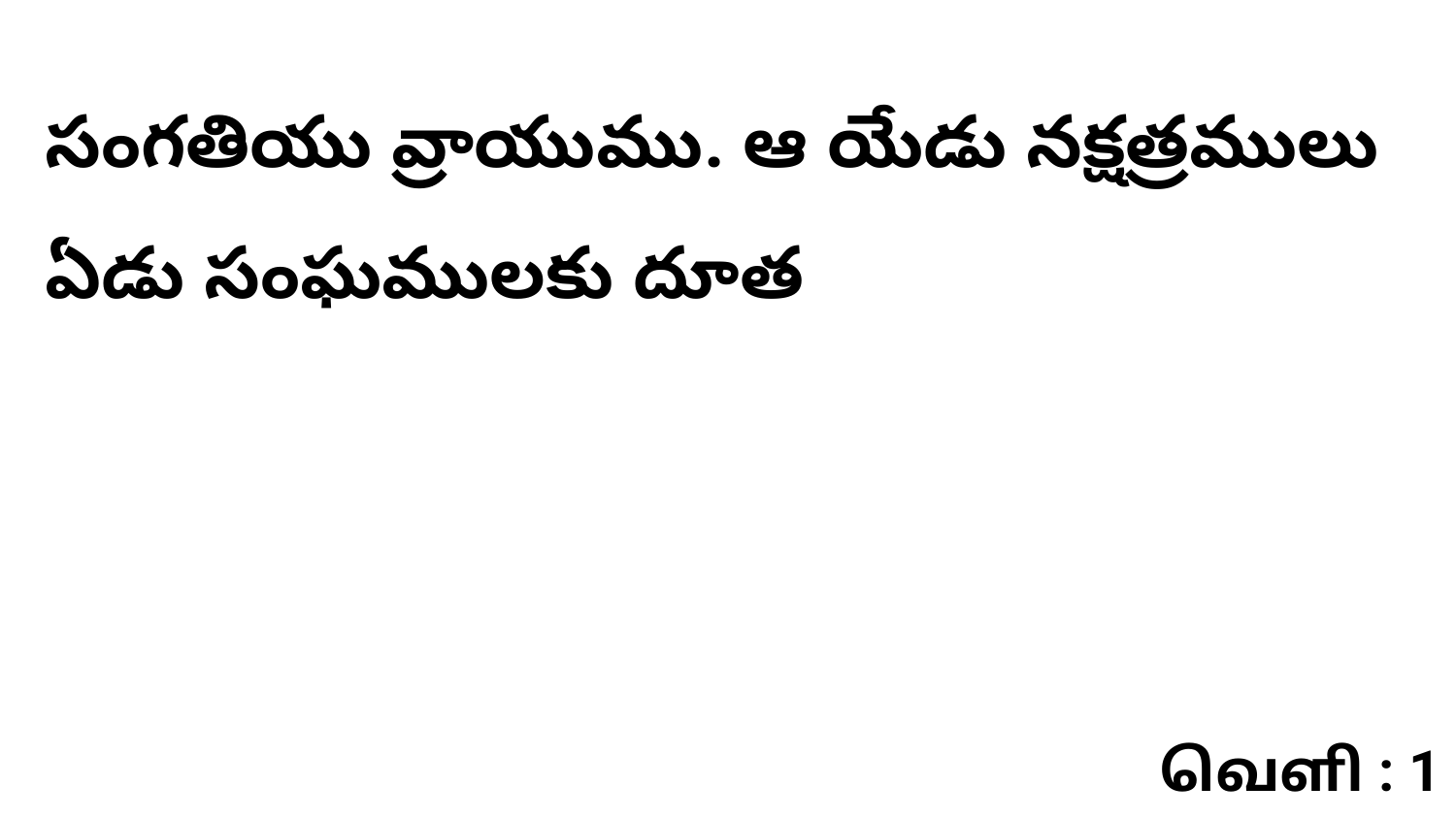

సంగతియు వ్రాయుము. ఆ యేడు నక్షత్రములు ఏడు సంఘములకు దూత
வெளி : 1